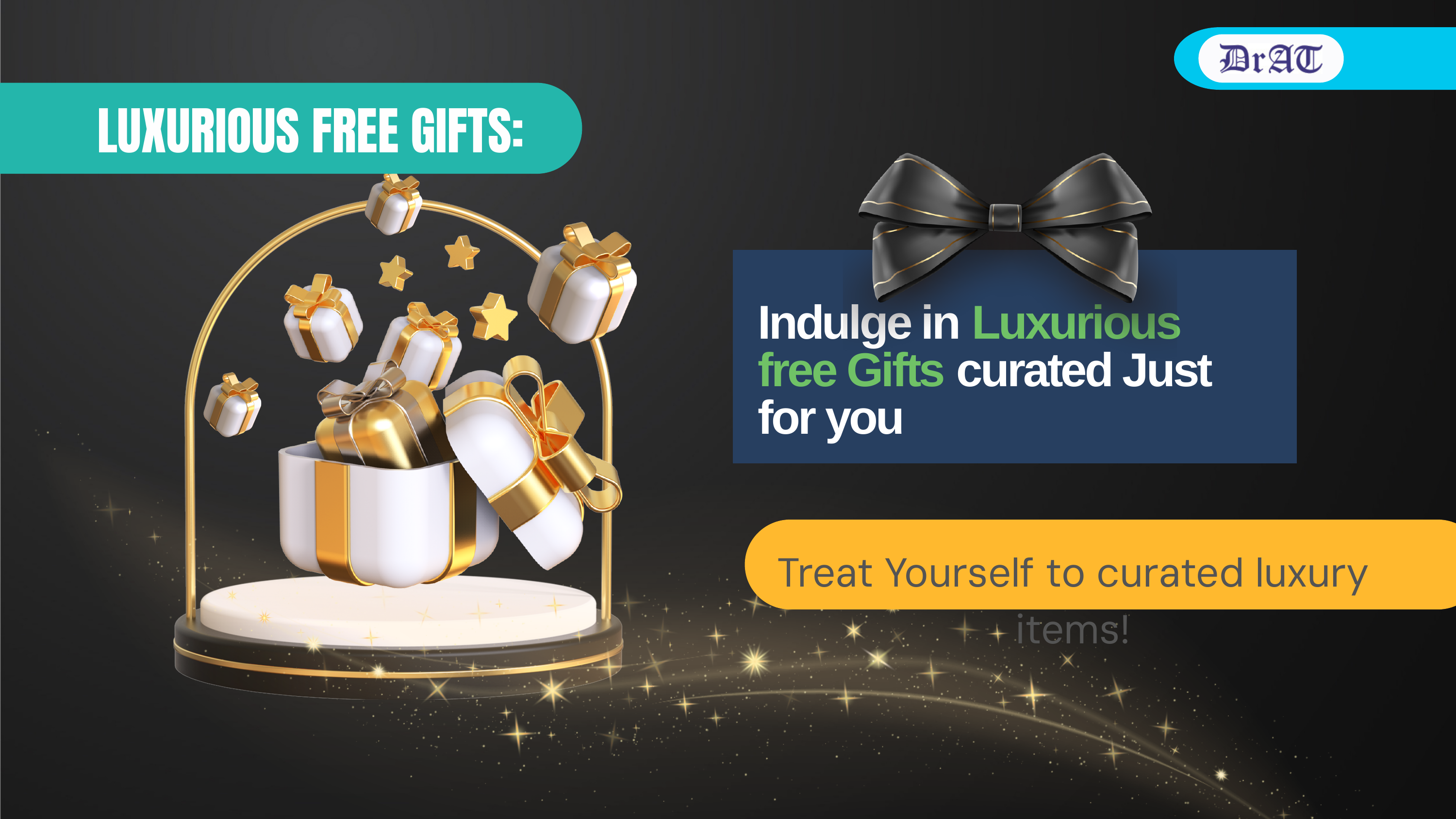

LUXURIOUS FREE GIFTS:

Indulge in Luxurious free Gifts curated Just for you

Treat Yourself to curated luxury items!